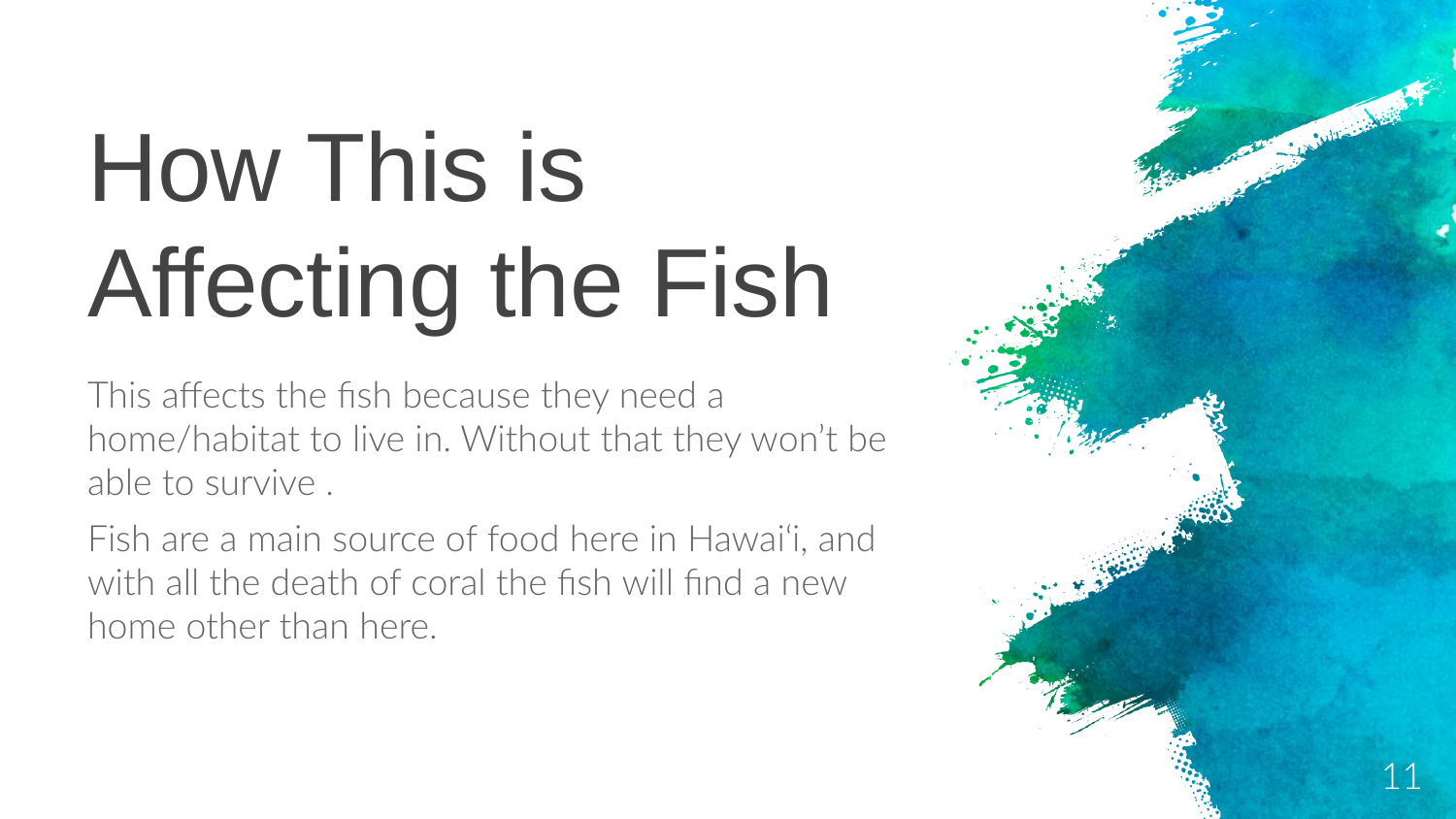

# How This is Affecting the Fish
This affects the fish because they need a home/habitat to live in. Without that they won’t be able to survive .
Fish are a main source of food here in Hawaiʻi, and with all the death of coral the fish will find a new home other than here.
11